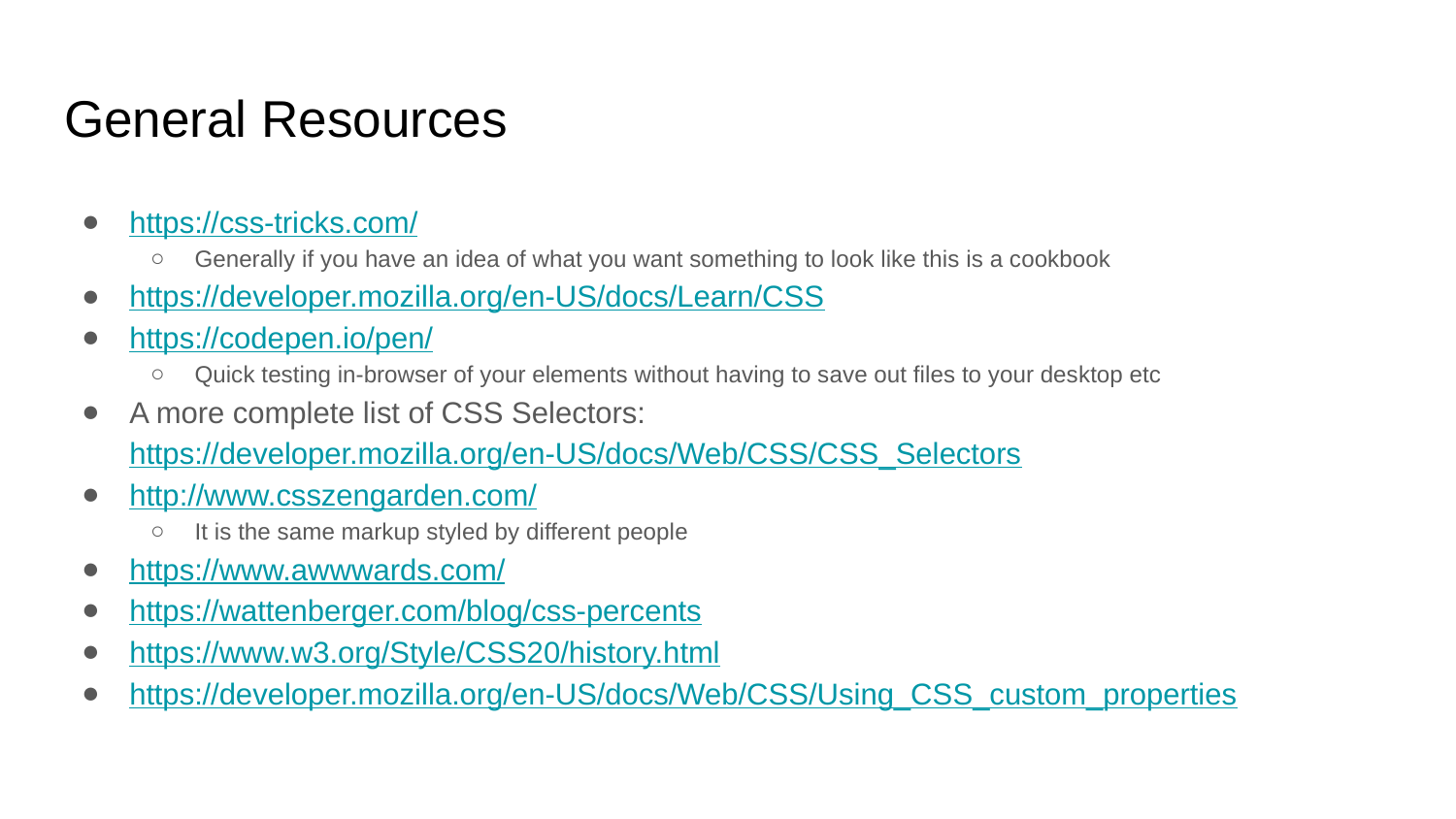

# General Resources
https://css-tricks.com/
Generally if you have an idea of what you want something to look like this is a cookbook
https://developer.mozilla.org/en-US/docs/Learn/CSS
https://codepen.io/pen/
Quick testing in-browser of your elements without having to save out files to your desktop etc
A more complete list of CSS Selectors: https://developer.mozilla.org/en-US/docs/Web/CSS/CSS_Selectors
http://www.csszengarden.com/
It is the same markup styled by different people
https://www.awwwards.com/
https://wattenberger.com/blog/css-percents
https://www.w3.org/Style/CSS20/history.html
https://developer.mozilla.org/en-US/docs/Web/CSS/Using_CSS_custom_properties